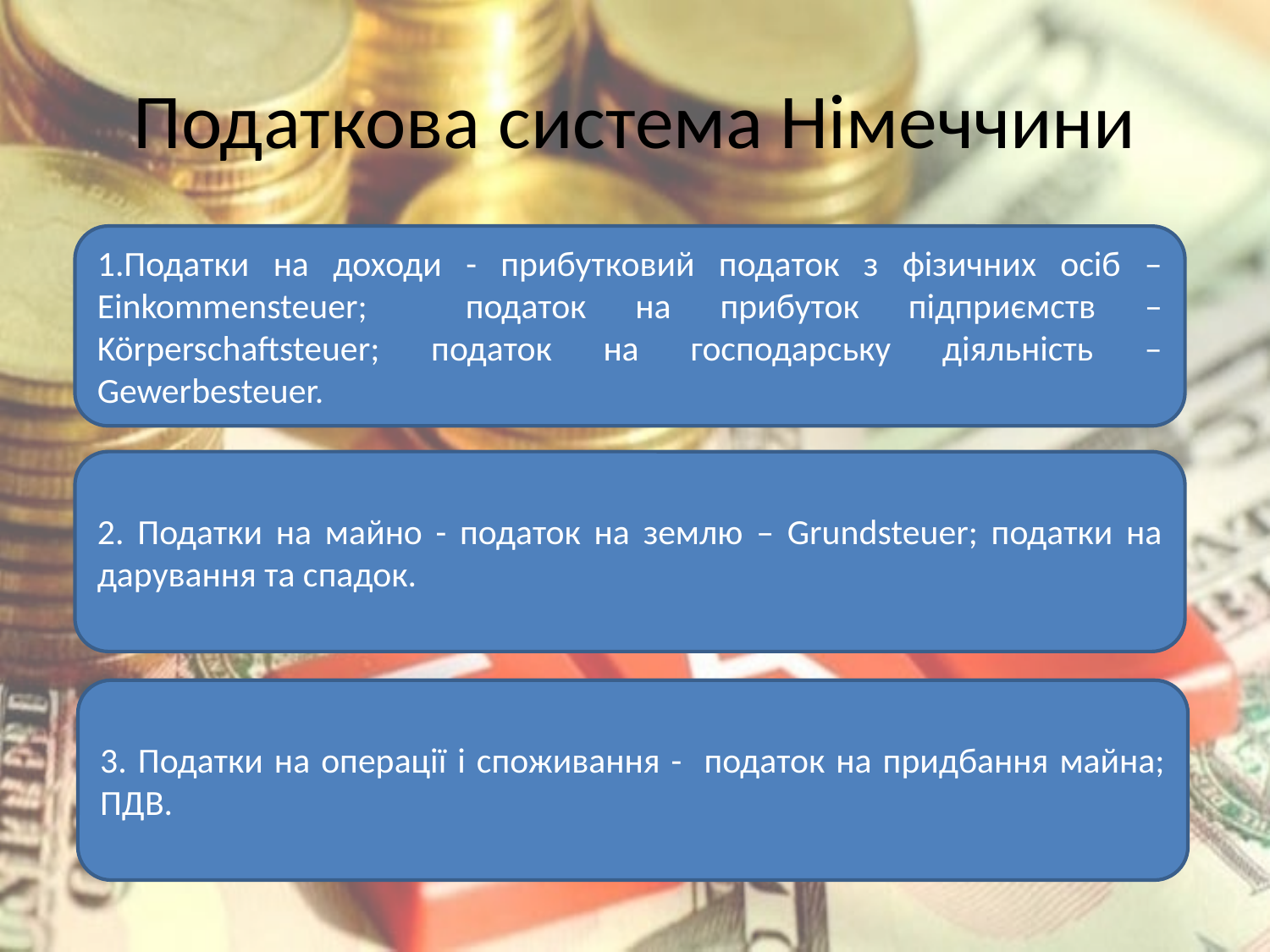

# Податкова система Німеччини
1.Податки на доходи - прибутковий податок з фізичних осіб – Einkommensteuer;  податок на прибуток підприємств – Körperschaftsteuer; податок на господарську діяльність – Gewerbesteuer.
2. Податки на майно - податок на землю – Grundsteuer; податки на дарування та спадок.
3. Податки на операції і споживання -  податок на придбання майна; ПДВ.